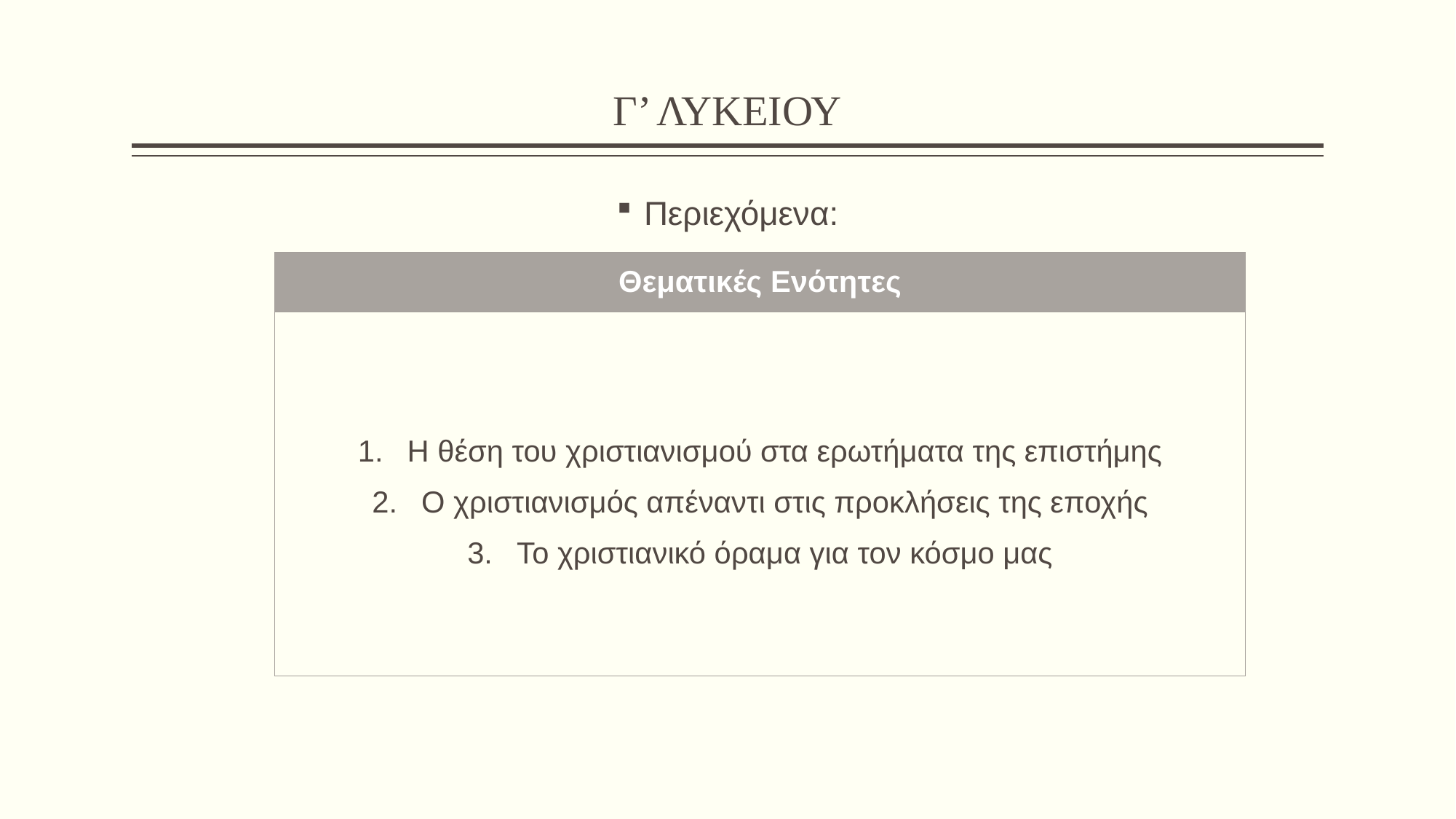

# Γ’ ΛΥΚΕΙΟΥ
Περιεχόμενα:

| Θεματικές Ενότητες |
| --- |
| Η θέση του χριστιανισμού στα ερωτήματα της επιστήμης Ο χριστιανισμός απέναντι στις προκλήσεις της εποχής Το χριστιανικό όραμα για τον κόσμο μας |